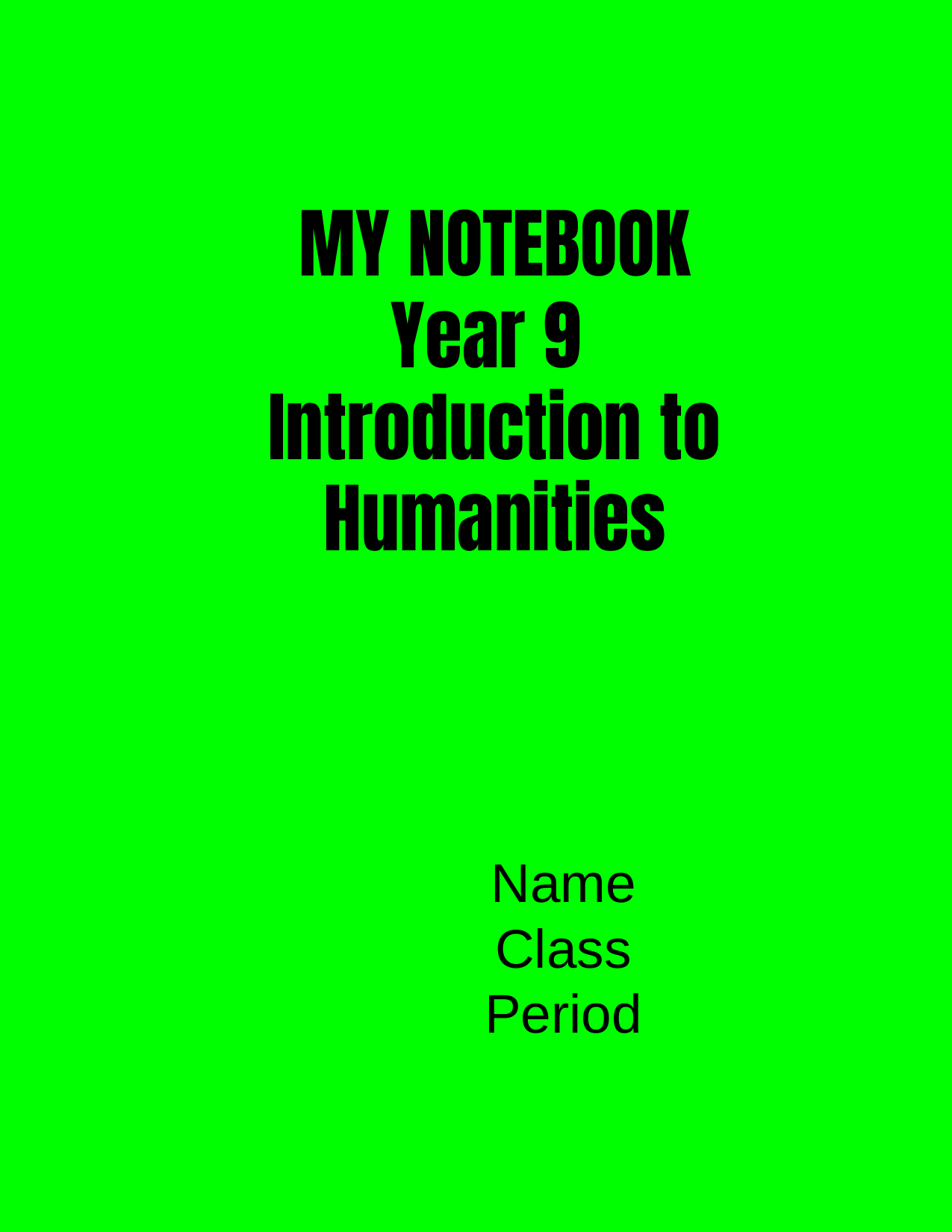

MY NOTEBOOK
Year 9
Introduction to Humanities
Name
Class
Period